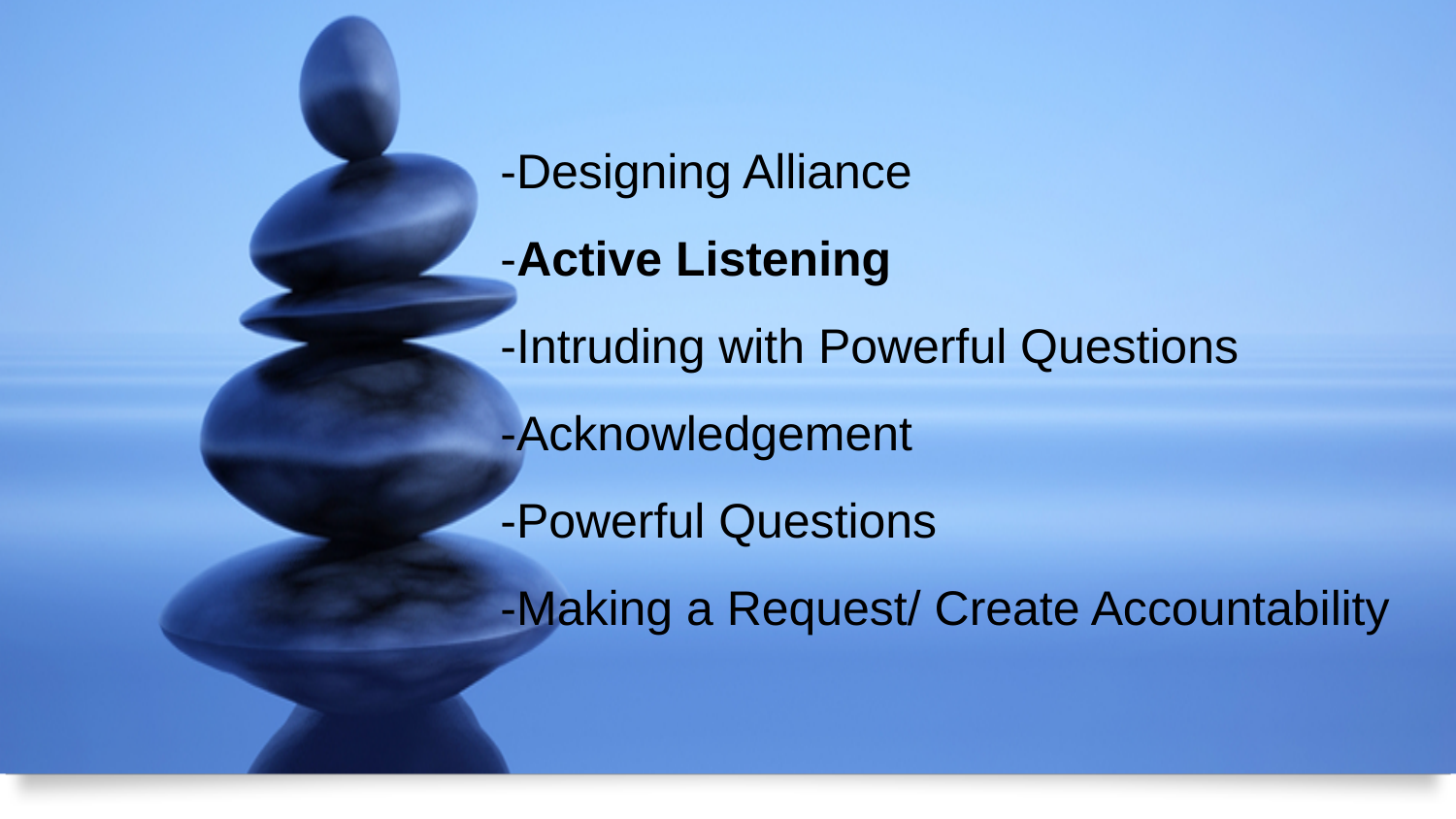

-Designing Alliance
-Active Listening
-Intruding with Powerful Questions
-Acknowledgement
-Powerful Questions
-Making a Request/ Create Accountability